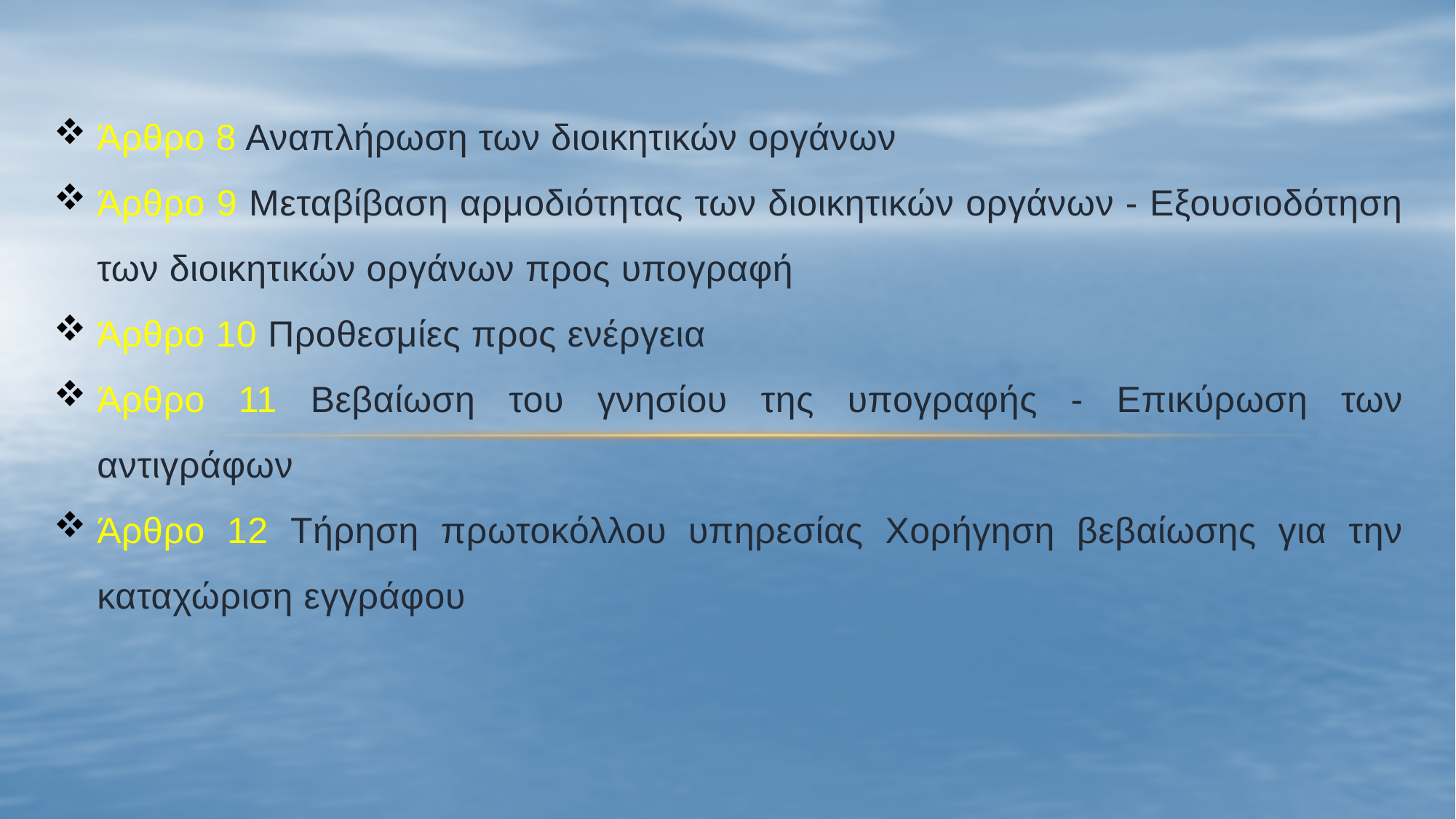

#
Άρθρο 8 Αναπλήρωση των διοικητικών οργάνων
Άρθρο 9 Μεταβίβαση αρμοδιότητας των διοικητικών οργάνων - Εξουσιοδότηση των διοικητικών οργάνων προς υπογραφή
Άρθρο 10 Προθεσμίες προς ενέργεια
Άρθρο 11 Βεβαίωση του γνησίου της υπογραφής - Επικύρωση των αντιγράφων
Άρθρο 12 Τήρηση πρωτοκόλλου υπηρεσίας Χορήγηση βεβαίωσης για την καταχώριση εγγράφου